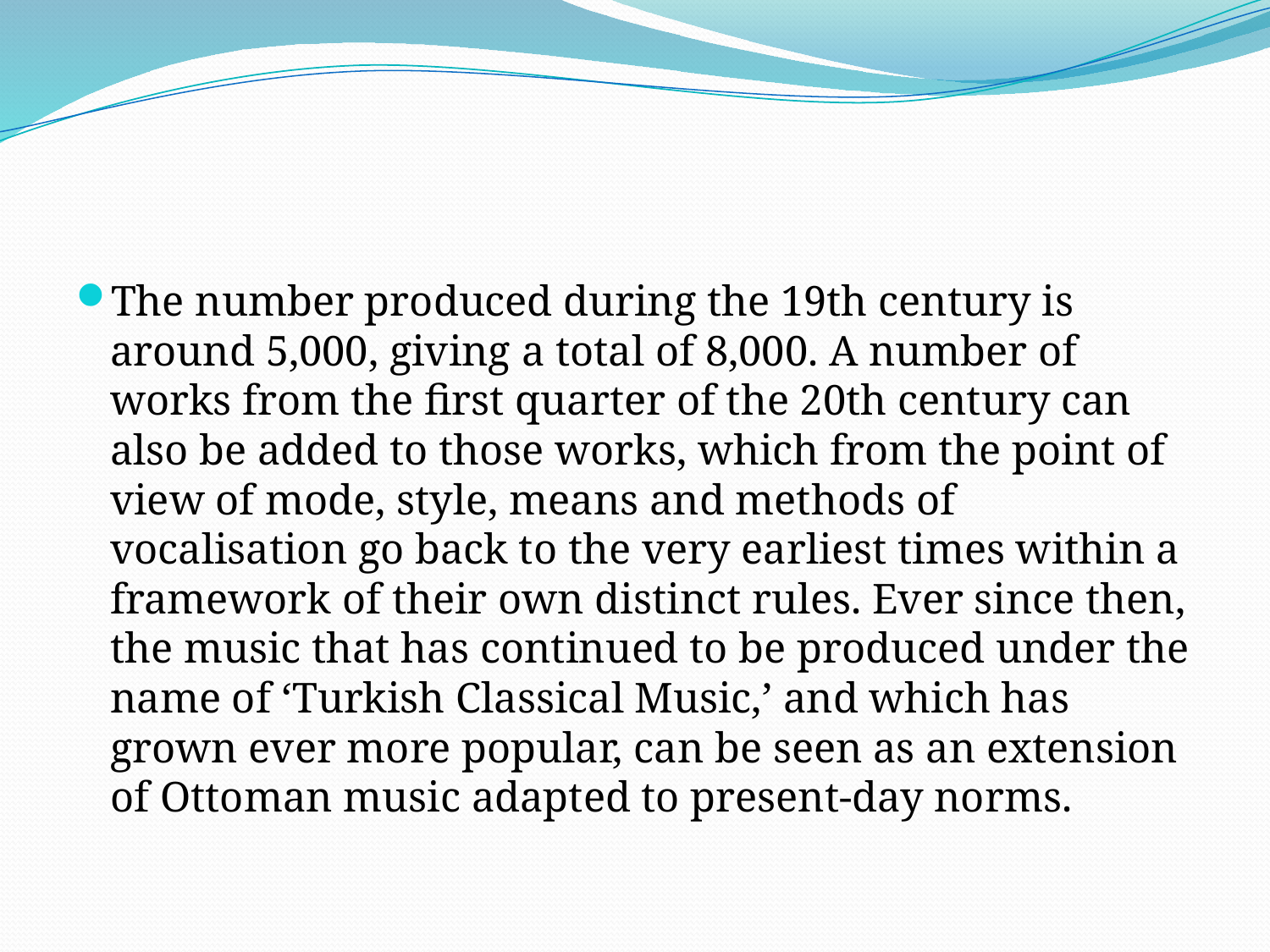

#
The number produced during the 19th century is around 5,000, giving a total of 8,000. A number of works from the first quarter of the 20th century can also be added to those works, which from the point of view of mode, style, means and methods of vocalisation go back to the very earliest times within a framework of their own distinct rules. Ever since then, the music that has continued to be produced under the name of ‘Turkish Classical Music,’ and which has grown ever more popular, can be seen as an extension of Ottoman music adapted to present-day norms.